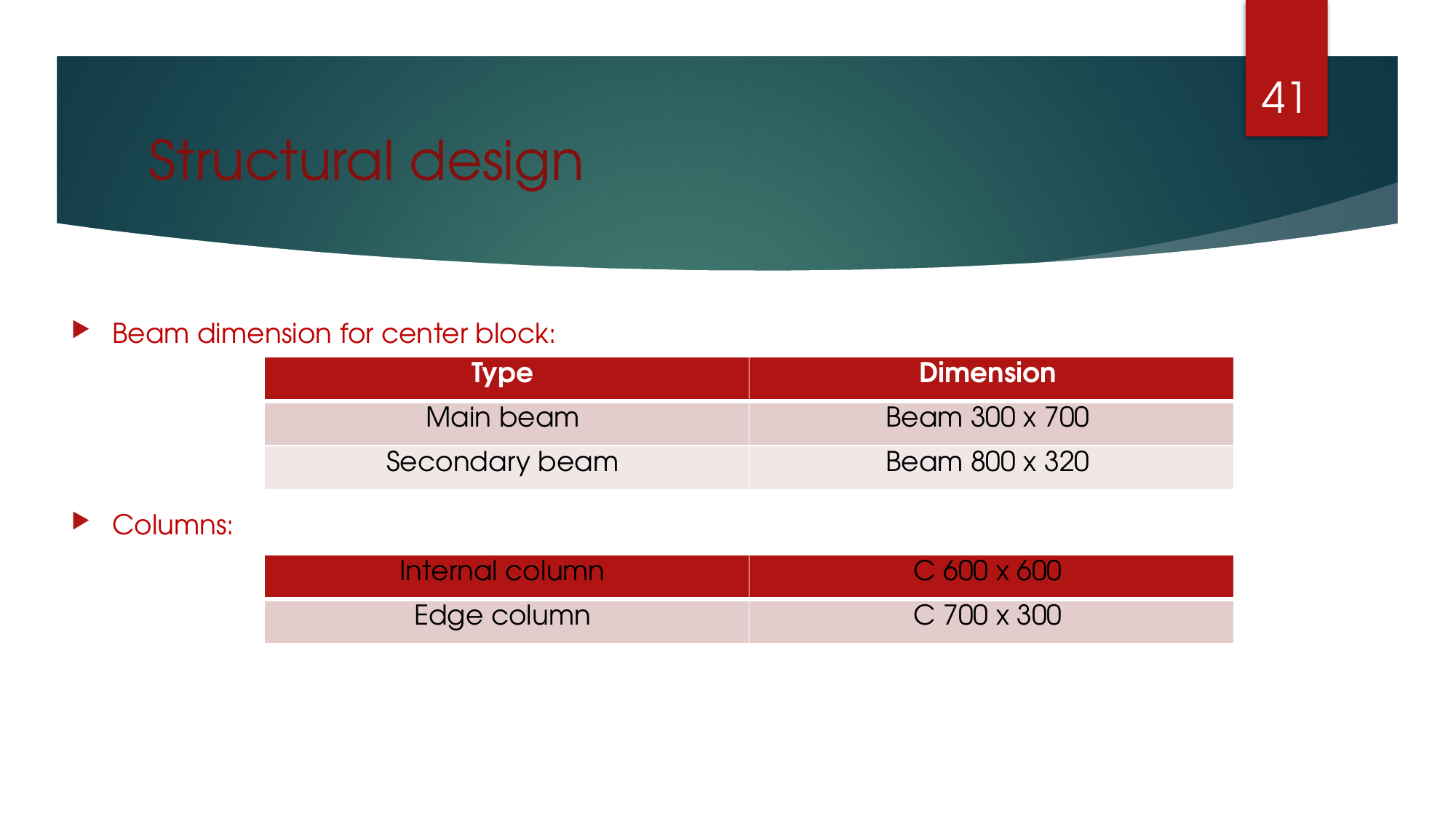

41
# Structural design
Beam dimension for center block:

Columns:

| Type | Dimension |
| --- | --- |
| Main beam | Beam 300 x 700 |
| Secondary beam | Beam 800 x 320 |
| Internal column | C 600 x 600 |
| --- | --- |
| Edge column | C 700 x 300 |